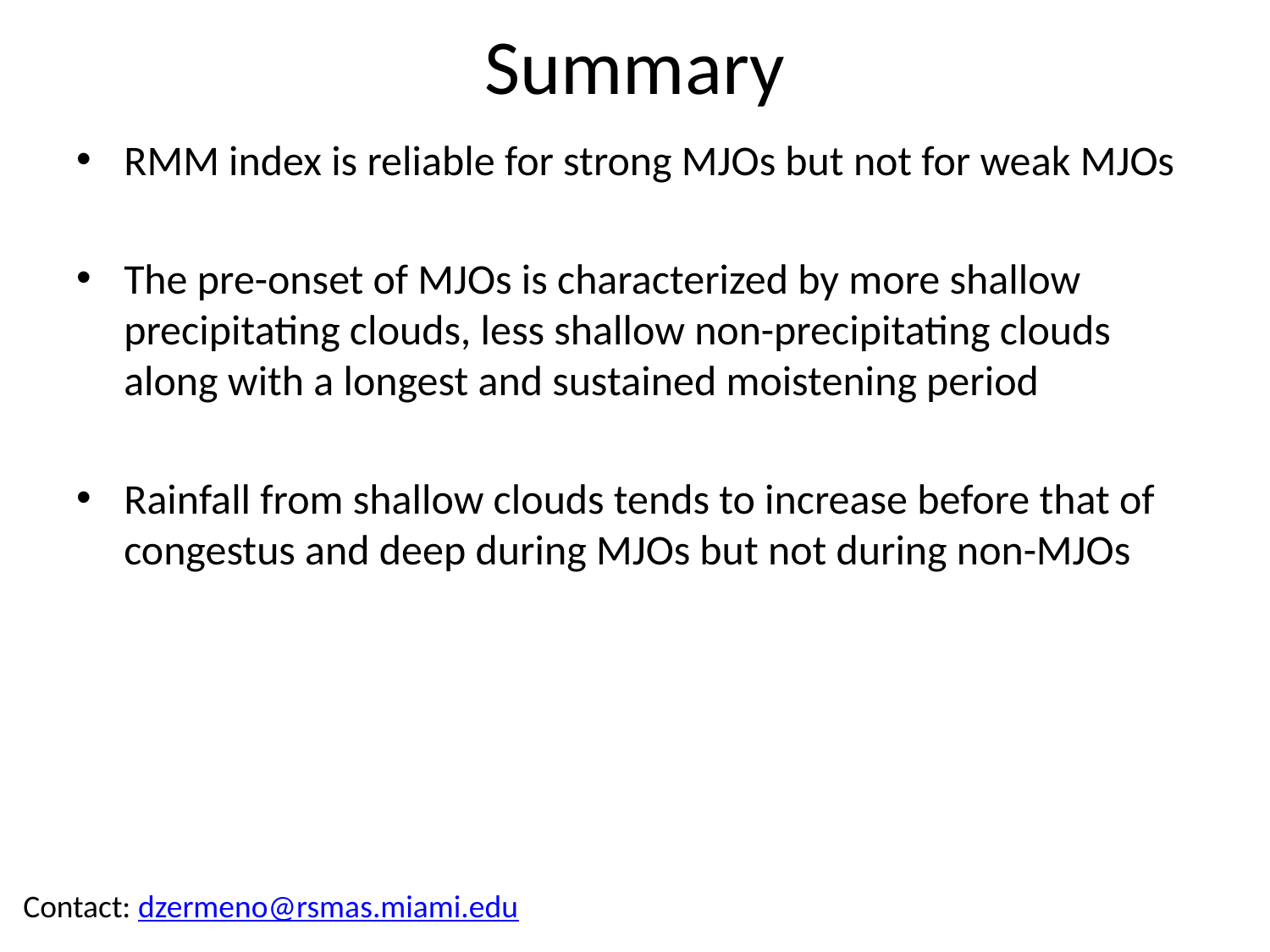

# Summary
RMM index is reliable for strong MJOs but not for weak MJOs

The pre-onset of MJOs is characterized by more shallow precipitating clouds, less shallow non-precipitating clouds along with a longest and sustained moistening period

Rainfall from shallow clouds tends to increase before that of congestus and deep during MJOs but not during non-MJOs
Contact: dzermeno@rsmas.miami.edu